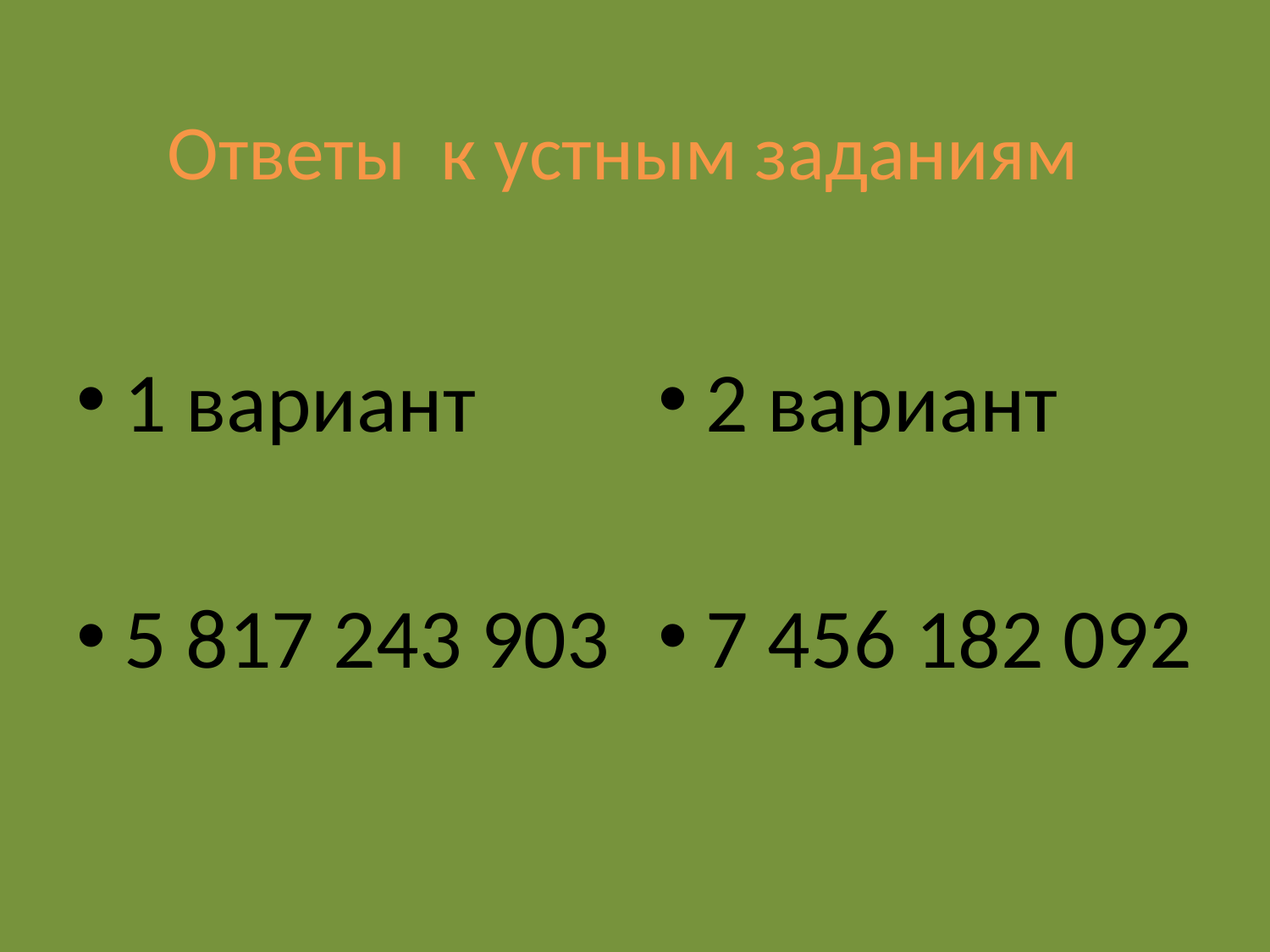

Ответы  к устным заданиям

1 вариант

5 817 243 903

2 вариант

7 456 182 092